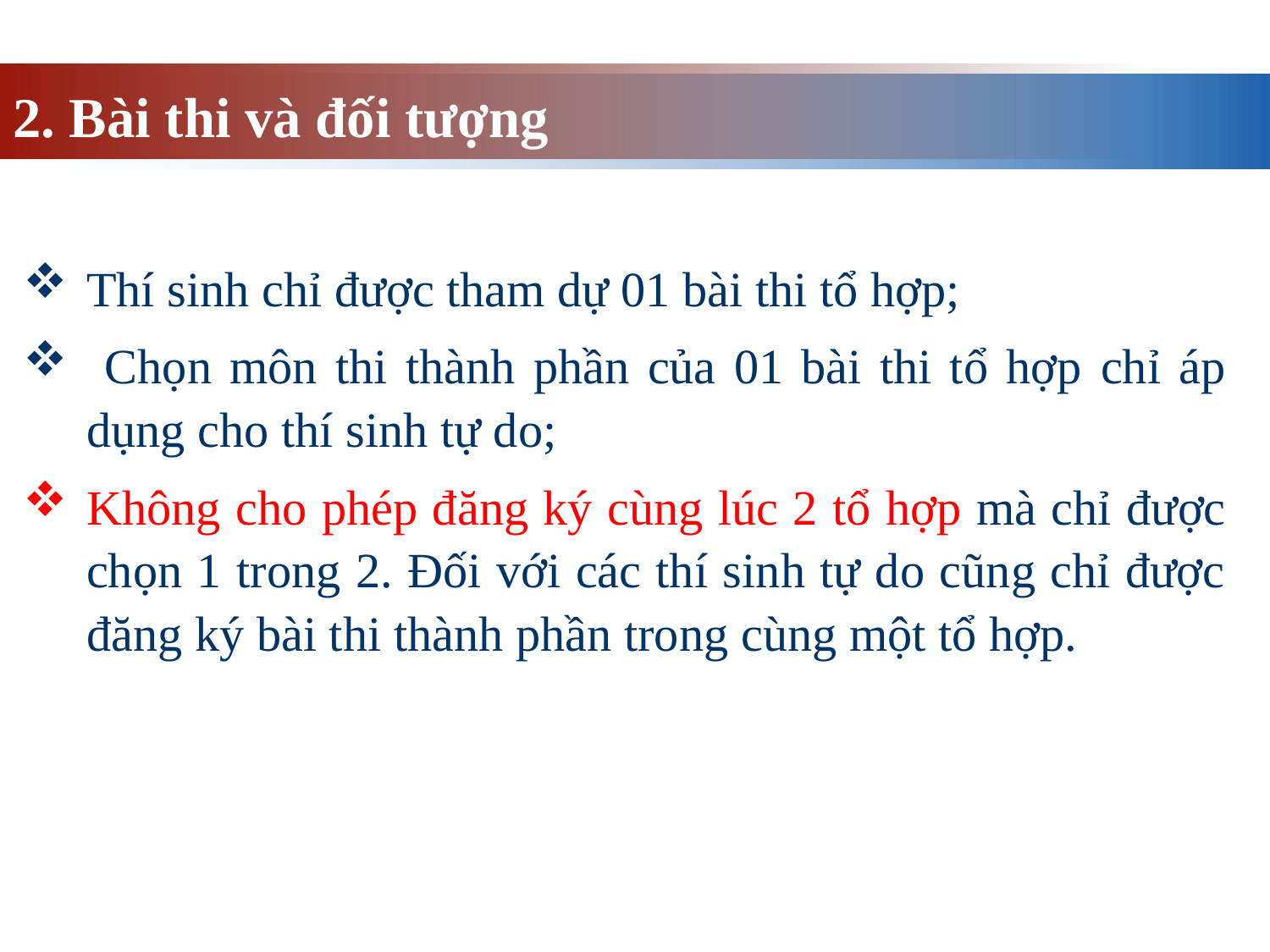

2. Bài thi và đối tượng

Thí sinh chỉ được tham dự 01 bài thi tổ hợp;
 Chọn môn thi thành phần của 01 bài thi tổ hợp chỉ áp dụng cho thí sinh tự do;
Không cho phép đăng ký cùng lúc 2 tổ hợp mà chỉ được chọn 1 trong 2. Đối với các thí sinh tự do cũng chỉ được đăng ký bài thi thành phần trong cùng một tổ hợp.